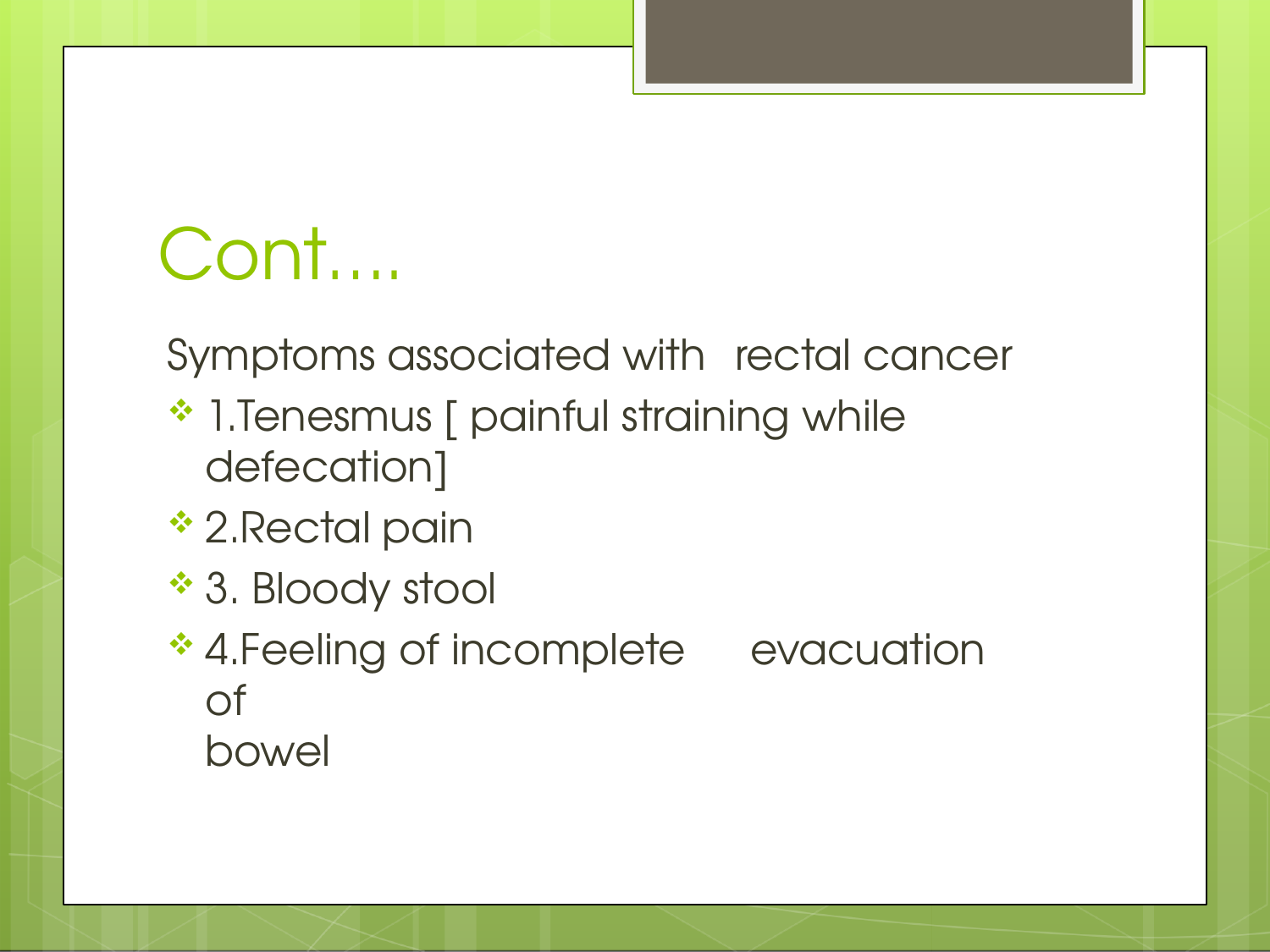

# Cont….
Symptoms associated with	rectal cancer
1.Tenesmus [ painful straining while
defecation]
2.Rectal pain
3. Bloody stool
4.Feeling of incomplete	evacuation of
bowel